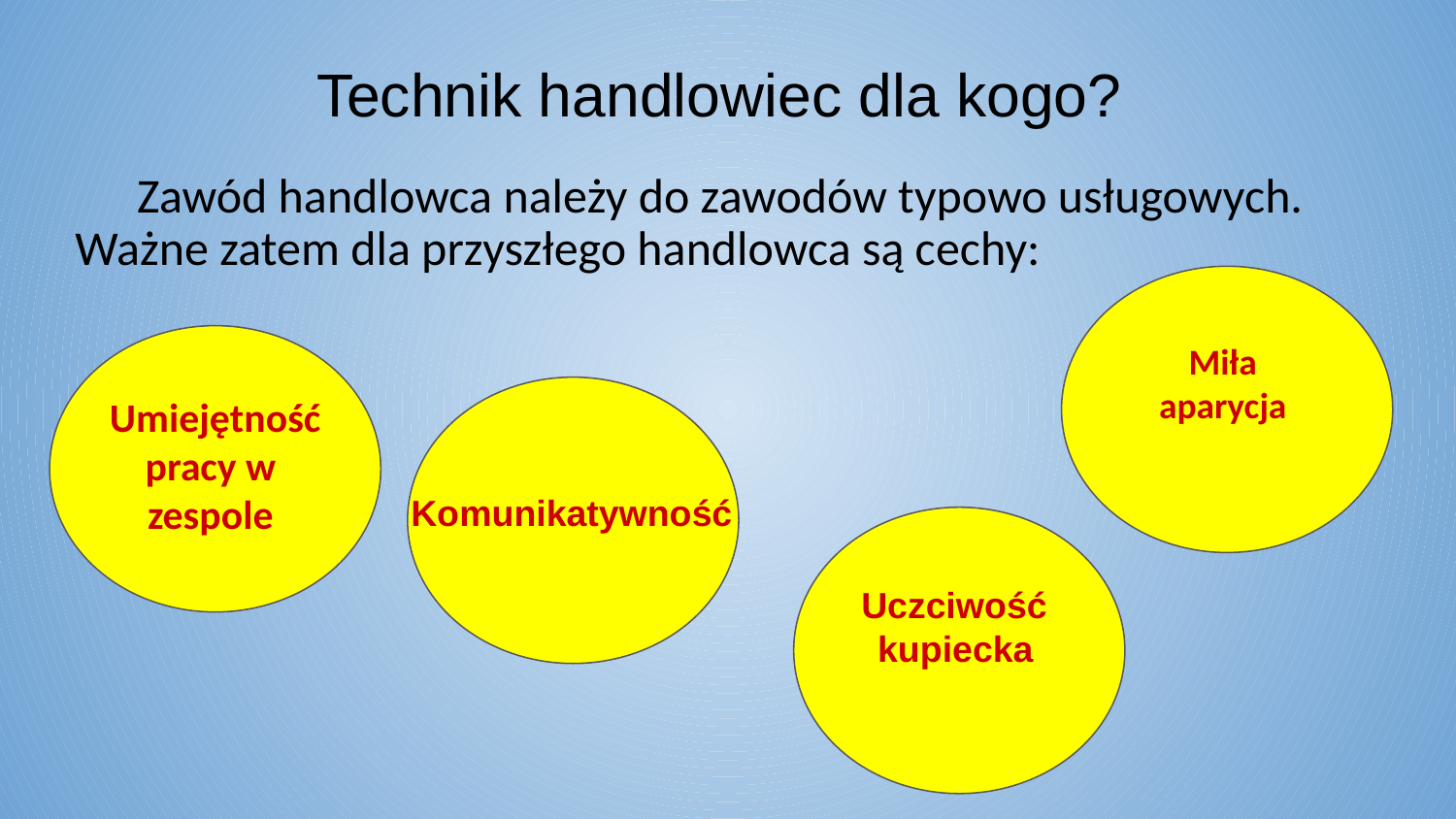

# Technik handlowiec dla kogo?
Zawód handlowca należy do zawodów typowo usługowych.
 Ważne zatem dla przyszłego handlowca są cechy:

Miła
aparycja

Umiejętność
pracy w
zespole

Komunikatywność

Uczciwość
kupiecka